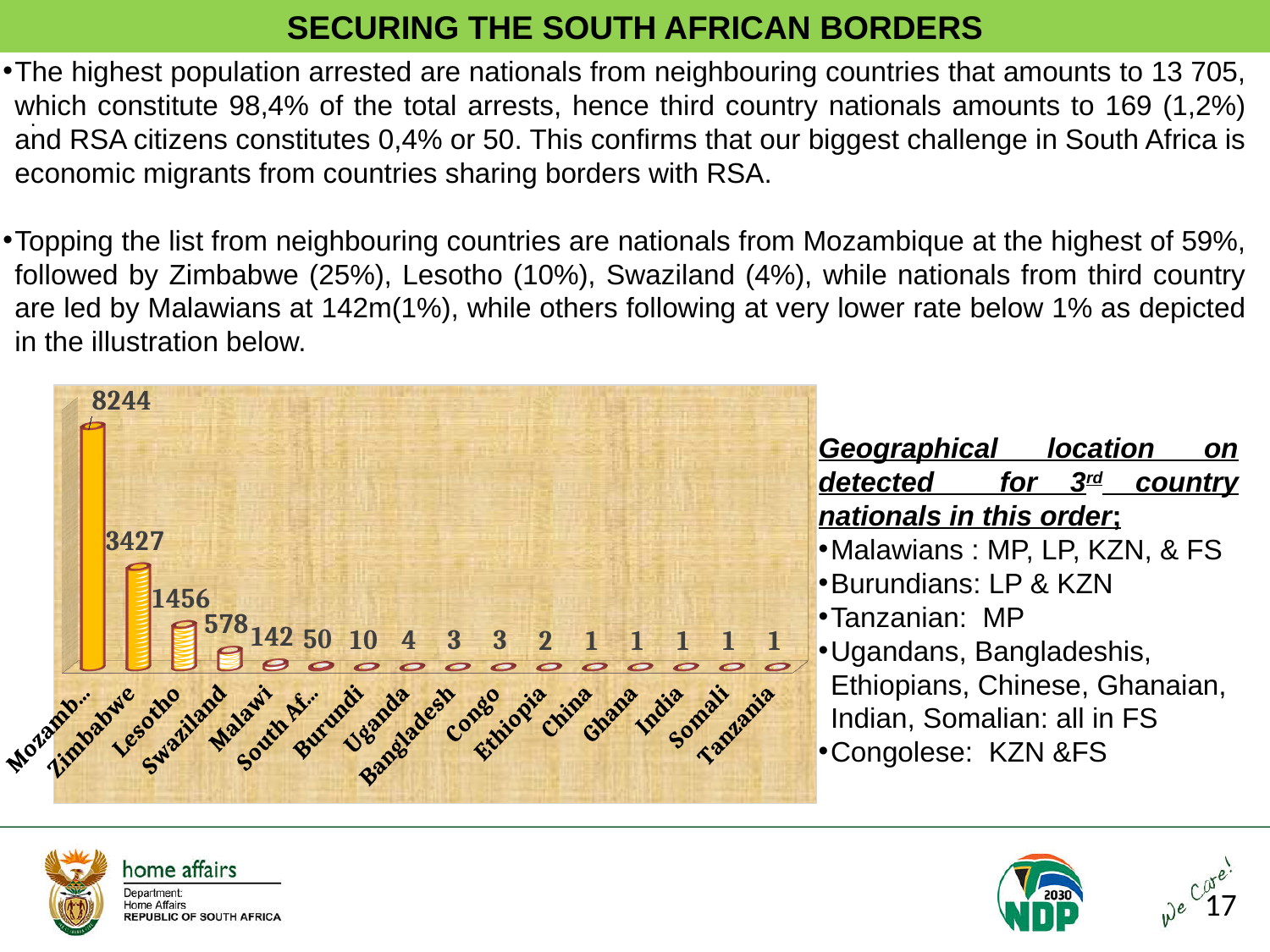

SECURING THE SOUTH AFRICAN BORDERS
The highest population arrested are nationals from neighbouring countries that amounts to 13 705, which constitute 98,4% of the total arrests, hence third country nationals amounts to 169 (1,2%) and RSA citizens constitutes 0,4% or 50. This confirms that our biggest challenge in South Africa is economic migrants from countries sharing borders with RSA.

Topping the list from neighbouring countries are nationals from Mozambique at the highest of 59%, followed by Zimbabwe (25%), Lesotho (10%), Swaziland (4%), while nationals from third country are led by Malawians at 142m(1%), while others following at very lower rate below 1% as depicted in the illustration below.

.

[unsupported chart]

Geographical location on detected  for 3rd country nationals in this order;
Malawians : MP, LP, KZN, & FS
Burundians: LP & KZN
Tanzanian:  MP
Ugandans, Bangladeshis, Ethiopians, Chinese, Ghanaian, Indian, Somalian: all in FS
Congolese:  KZN &FS
17